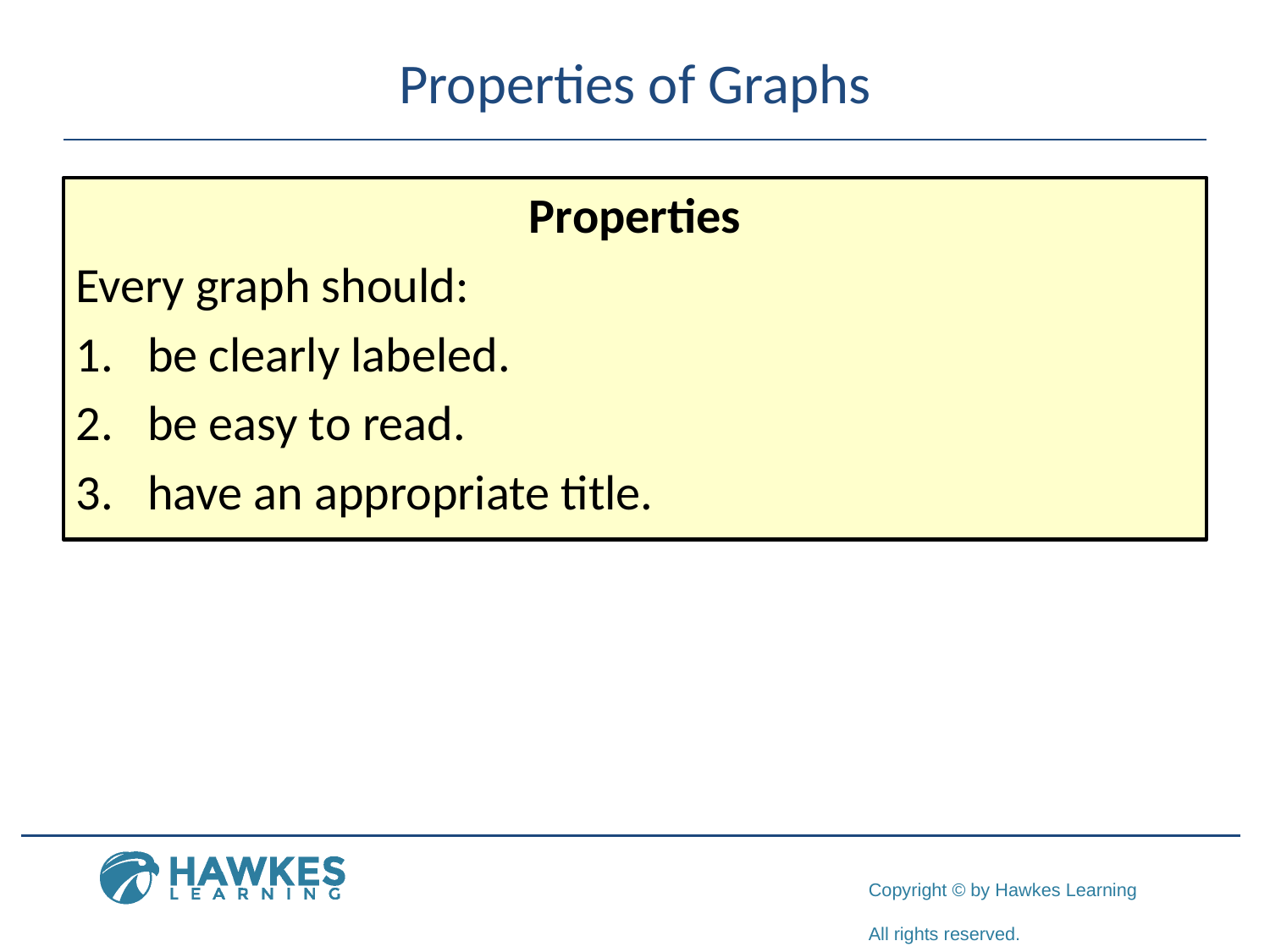

# Properties of Graphs
Properties
Every graph should:
be clearly labeled.
be easy to read.
have an appropriate title.